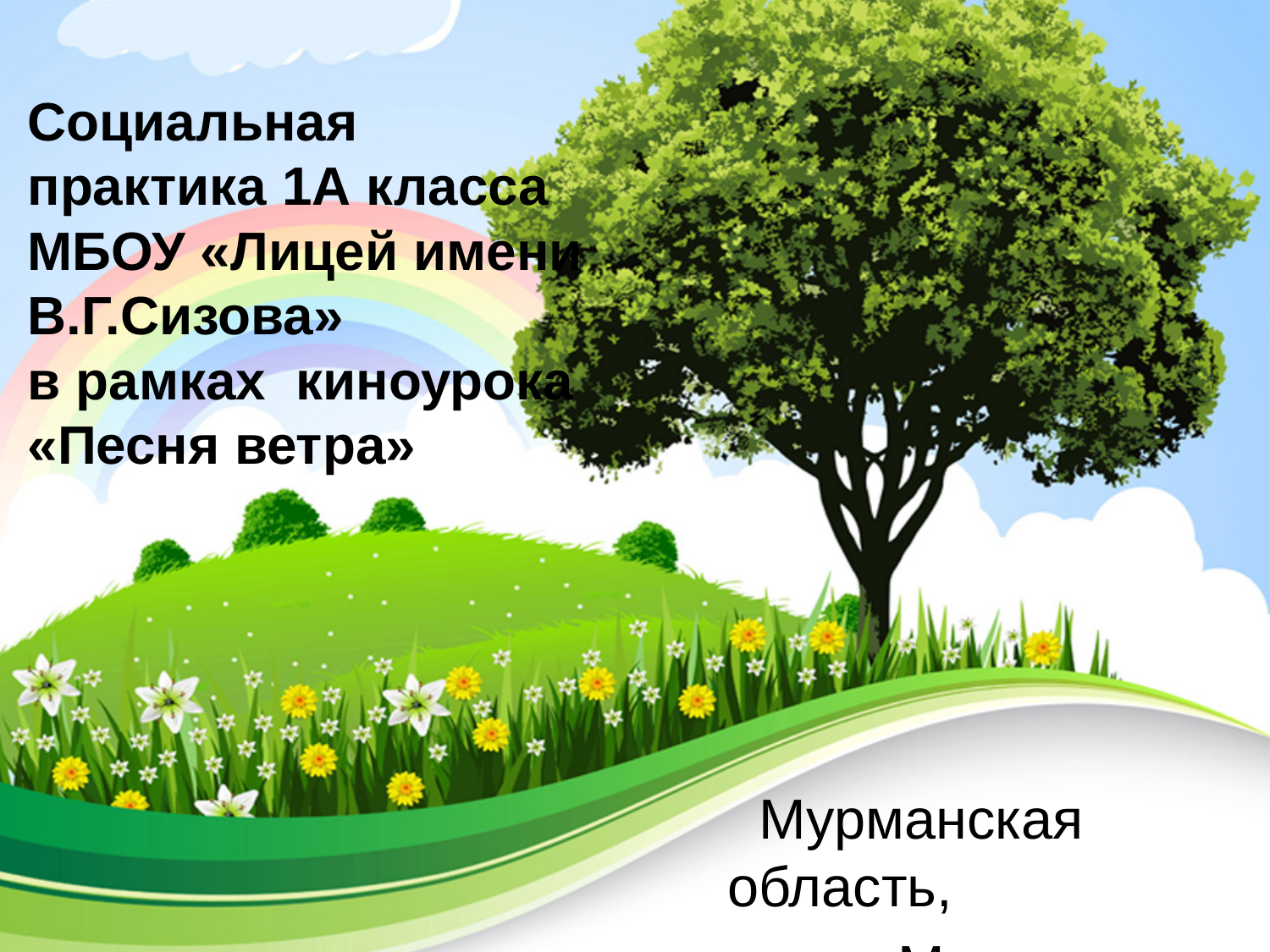

# Социальная практика 1А класса МБОУ «Лицей имени В.Г.Сизова» в рамках  киноурока «Песня ветра»
  Мурманская область,
        г. Мончегорск